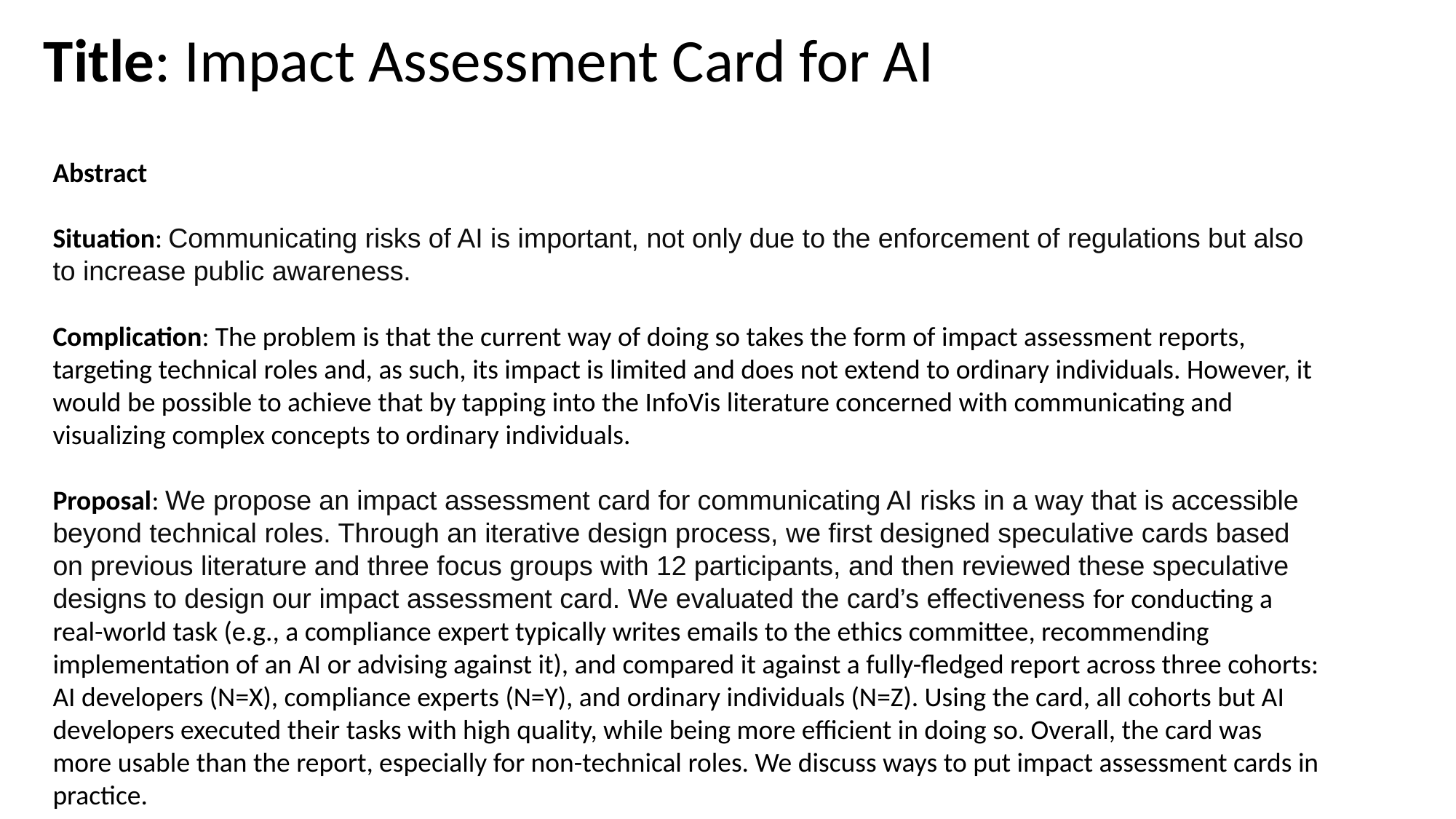

Title: Impact Assessment Card for AI

Abstract

Situation: Communicating risks of AI is important, not only due to the enforcement of regulations but also to increase public awareness.

Complication: The problem is that the current way of doing so takes the form of impact assessment reports, targeting technical roles and, as such, its impact is limited and does not extend to ordinary individuals. However, it would be possible to achieve that by tapping into the InfoVis literature concerned with communicating and visualizing complex concepts to ordinary individuals.

Proposal: We propose an impact assessment card for communicating AI risks in a way that is accessible beyond technical roles. Through an iterative design process, we first designed speculative cards based on previous literature and three focus groups with 12 participants, and then reviewed these speculative designs to design our impact assessment card. We evaluated the card’s effectiveness for conducting a real-world task (e.g., a compliance expert typically writes emails to the ethics committee, recommending implementation of an AI or advising against it), and compared it against a fully-fledged report across three cohorts: AI developers (N=X), compliance experts (N=Y), and ordinary individuals (N=Z). Using the card, all cohorts but AI developers executed their tasks with high quality, while being more efficient in doing so. Overall, the card was more usable than the report, especially for non-technical roles. We discuss ways to put impact assessment cards in practice.